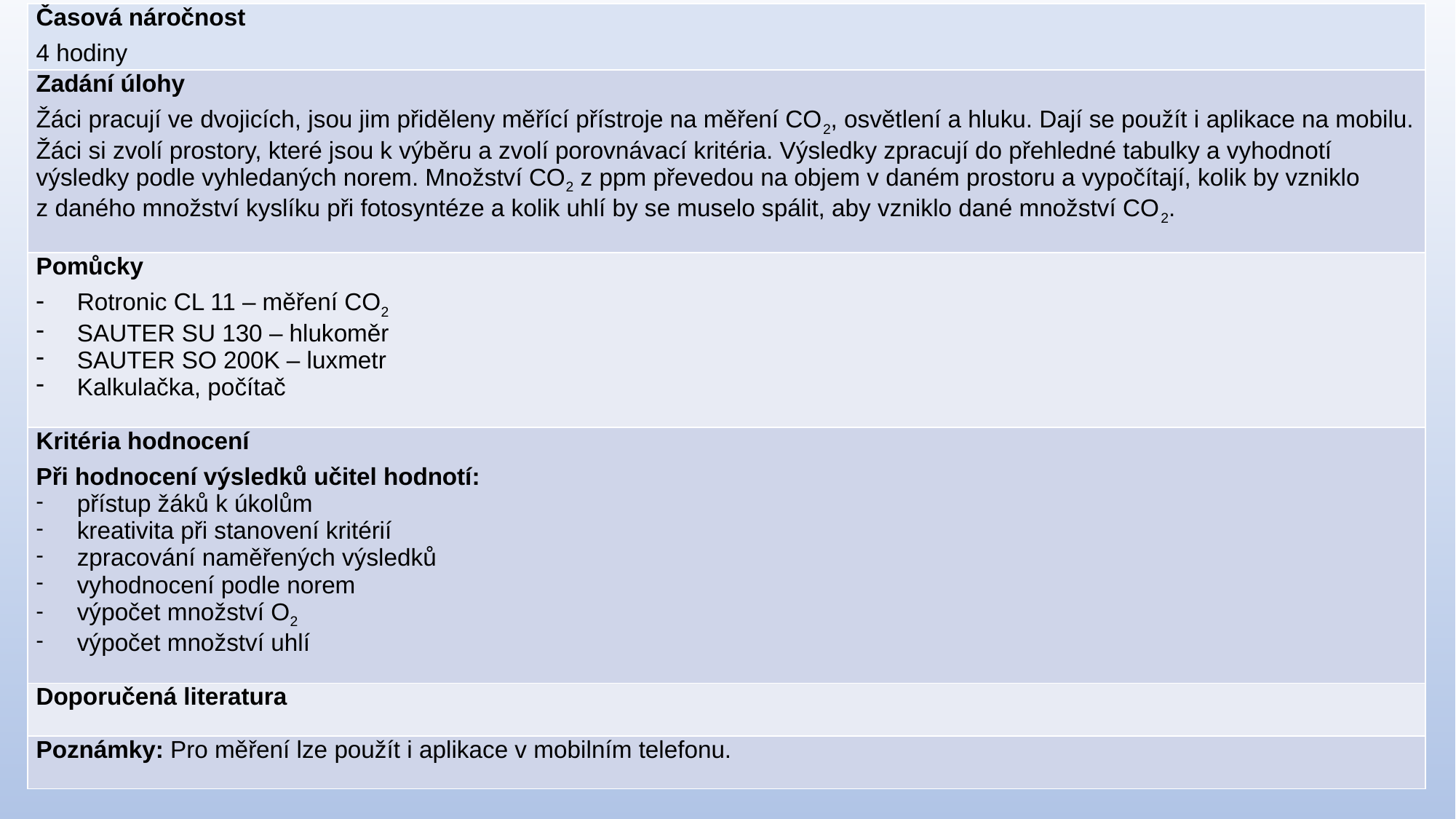

| Časová náročnost 4 hodiny |
| --- |
| Zadání úlohy Žáci pracují ve dvojicích, jsou jim přiděleny měřící přístroje na měření CO2, osvětlení a hluku. Dají se použít i aplikace na mobilu. Žáci si zvolí prostory, které jsou k výběru a zvolí porovnávací kritéria. Výsledky zpracují do přehledné tabulky a vyhodnotí výsledky podle vyhledaných norem. Množství CO2 z ppm převedou na objem v daném prostoru a vypočítají, kolik by vzniklo z daného množství kyslíku při fotosyntéze a kolik uhlí by se muselo spálit, aby vzniklo dané množství CO2. |
| Pomůcky Rotronic CL 11 – měření CO2 SAUTER SU 130 – hlukoměr SAUTER SO 200K – luxmetr Kalkulačka, počítač |
| Kritéria hodnocení Při hodnocení výsledků učitel hodnotí: přístup žáků k úkolům kreativita při stanovení kritérií zpracování naměřených výsledků vyhodnocení podle norem výpočet množství O2 výpočet množství uhlí |
| Doporučená literatura |
| Poznámky: Pro měření lze použít i aplikace v mobilním telefonu. |